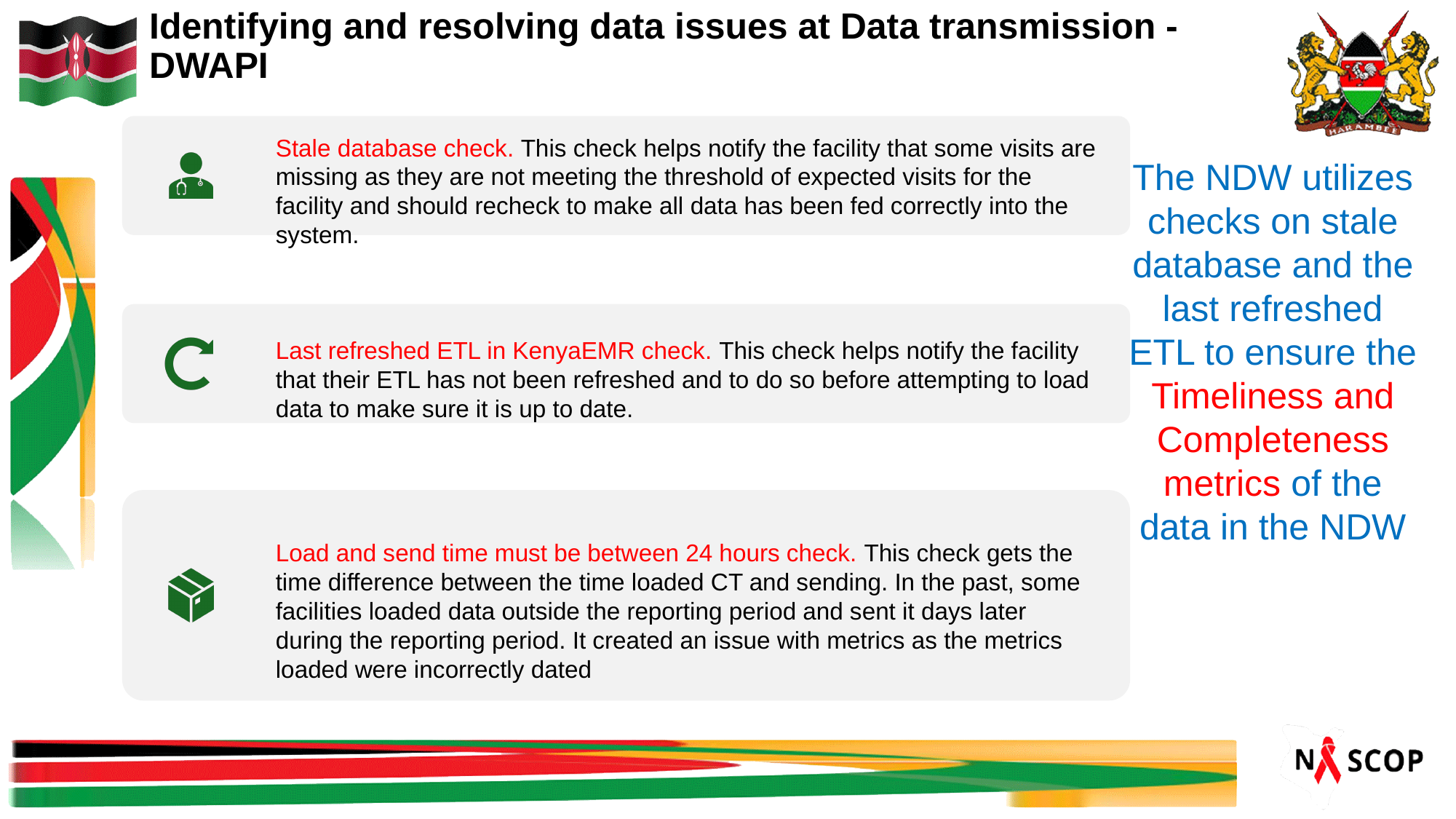

# Identifying and resolving data issues at Data transmission - DWAPI
Stale database check. This check helps notify the facility that some visits are missing as they are not meeting the threshold of expected visits for the facility and should recheck to make all data has been fed correctly into the system.
Last refreshed ETL in KenyaEMR check. This check helps notify the facility that their ETL has not been refreshed and to do so before attempting to load data to make sure it is up to date.
Load and send time must be between 24 hours check. This check gets the time difference between the time loaded CT and sending. In the past, some facilities loaded data outside the reporting period and sent it days later during the reporting period. It created an issue with metrics as the metrics loaded were incorrectly dated
The NDW utilizes checks on stale database and the last refreshed ETL to ensure the Timeliness and Completeness metrics of the data in the NDW